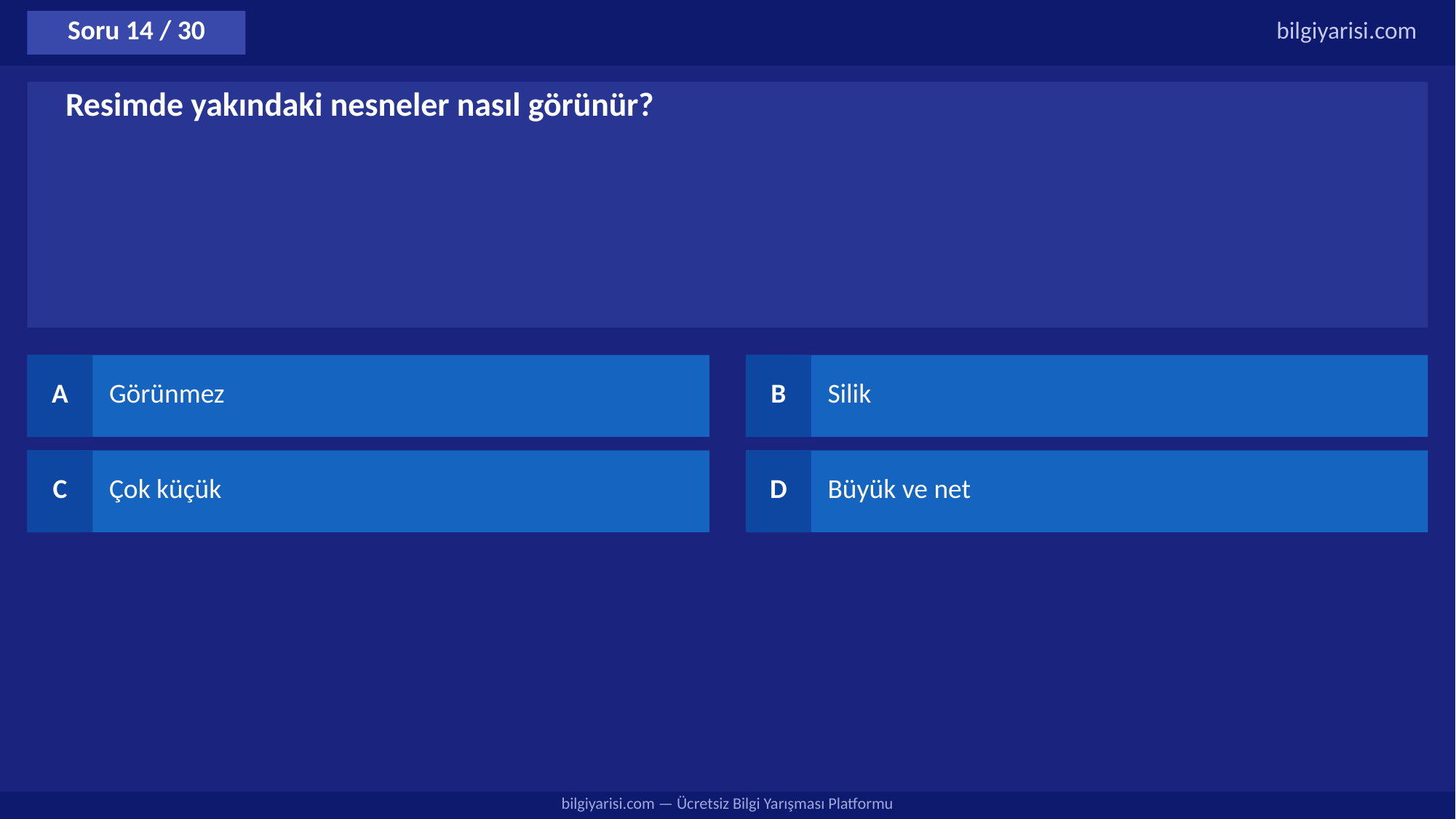

Soru 14 / 30
bilgiyarisi.com

Resimde yakındaki nesneler nasıl görünür?

A
Görünmez

B
Silik

C
Çok küçük

D
Büyük ve net
bilgiyarisi.com — Ücretsiz Bilgi Yarışması Platformu